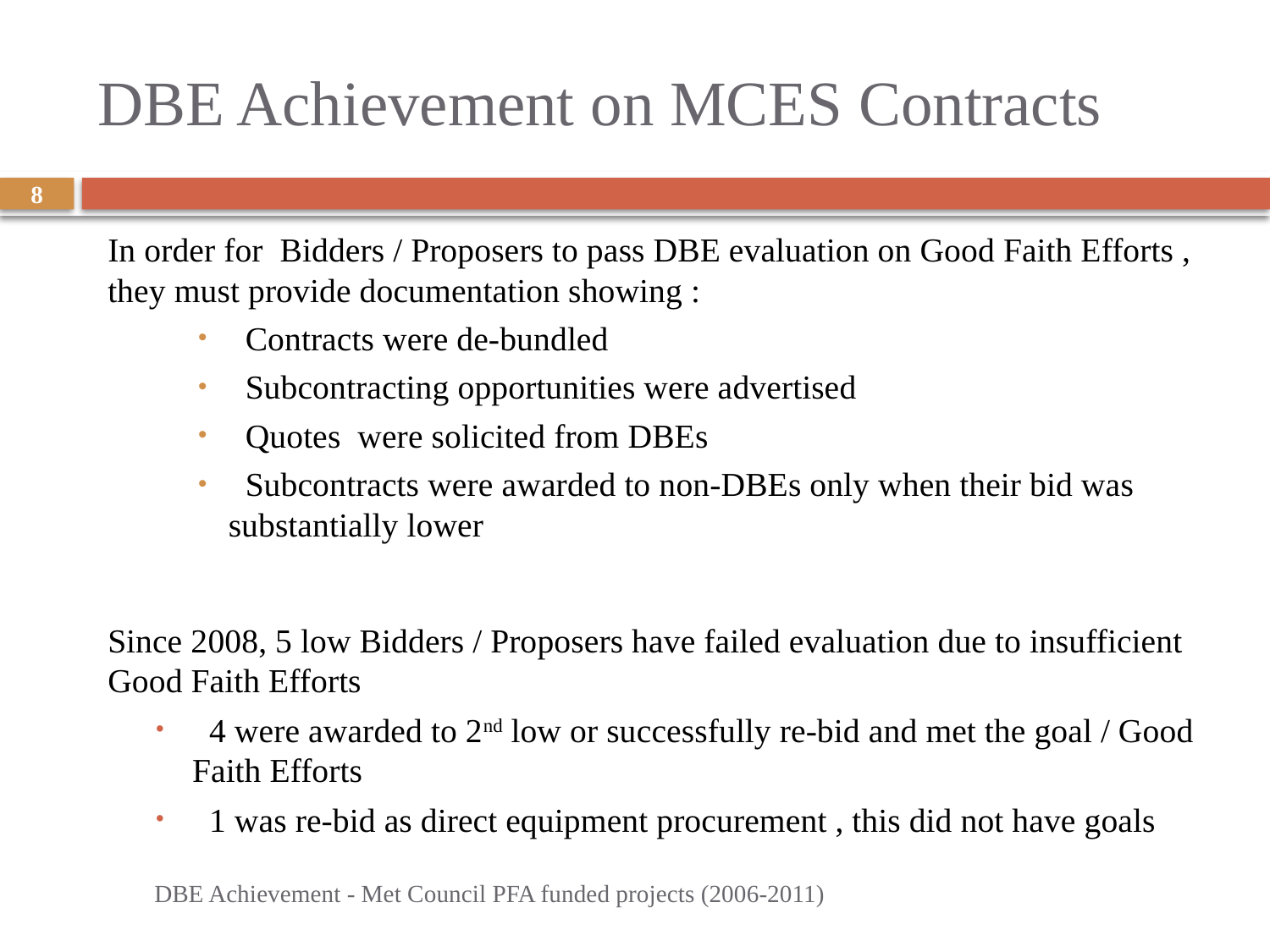

# DBE Achievement on MCES Contracts
8
In order for  Bidders / Proposers to pass DBE evaluation on Good Faith Efforts , they must provide documentation showing :
  Contracts were de-bundled
  Subcontracting opportunities were advertised
  Quotes  were solicited from DBEs
  Subcontracts were awarded to non-DBEs only when their bid was substantially lower

Since 2008, 5 low Bidders / Proposers have failed evaluation due to insufficient Good Faith Efforts
  4 were awarded to 2nd low or successfully re-bid and met the goal / Good Faith Efforts
  1 was re-bid as direct equipment procurement , this did not have goals
DBE Achievement - Met Council PFA funded projects (2006-2011)